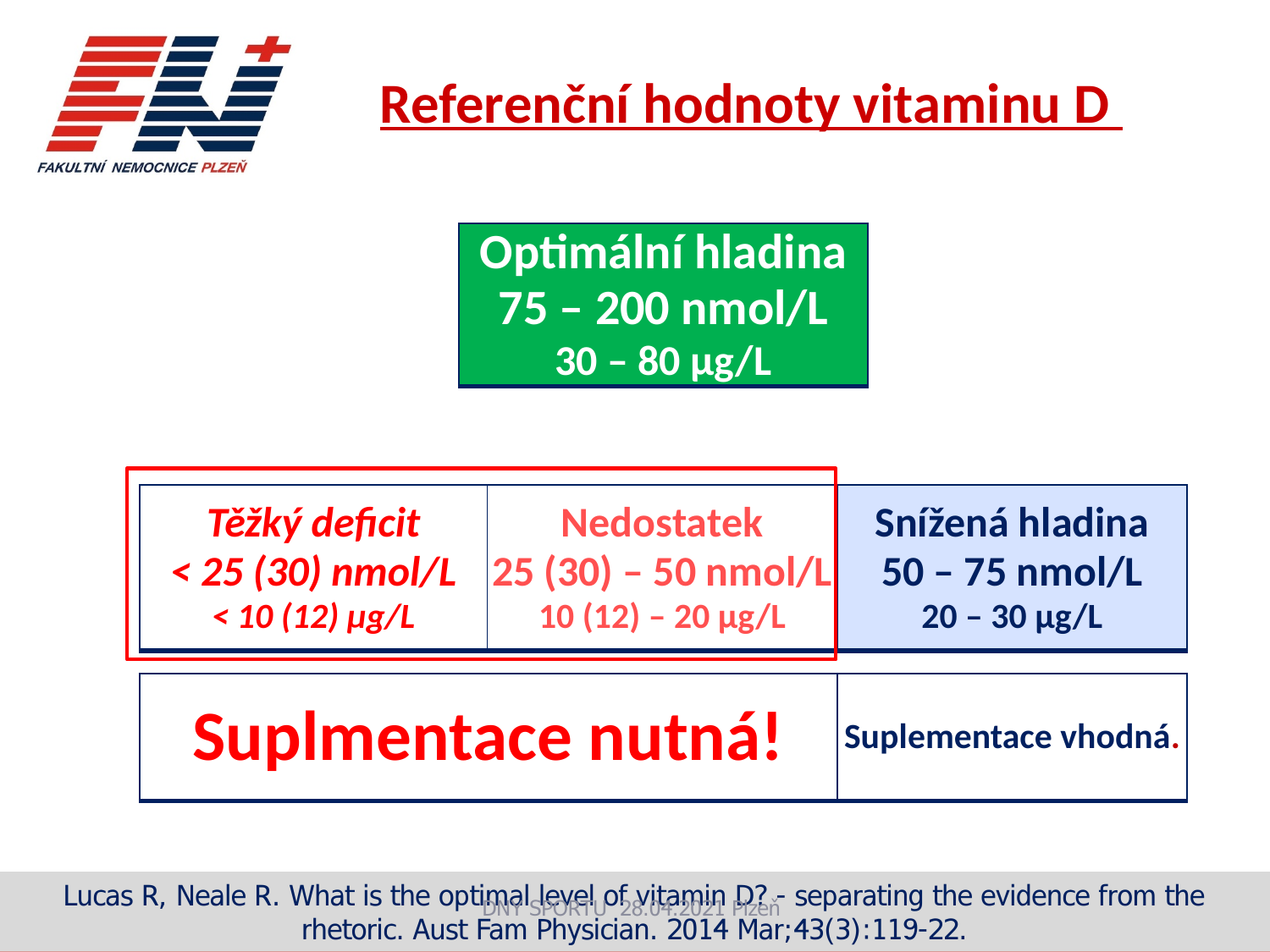

# Referenční hodnoty vitaminu D
| Optimální hladina 75 – 200 nmol/L 30 – 80 µg/L |
| --- |

| Těžký deficit < 25 (30) nmol/L < 10 (12) µg/L | Nedostatek 25 (30) – 50 nmol/L 10 (12) – 20 µg/L | Snížená hladina 50 – 75 nmol/L 20 – 30 µg/L |
| --- | --- | --- |
| Suplmentace nutná! | Suplementace vhodná. |
| --- | --- |
Lucas R, Neale R. What is the optimal level of vitamin D? - separating the evidence from the rhetoric. Aust Fam Physician. 2014 Mar;43(3):119-22.
DNY SPORTU  28.04.2021 Plzeň